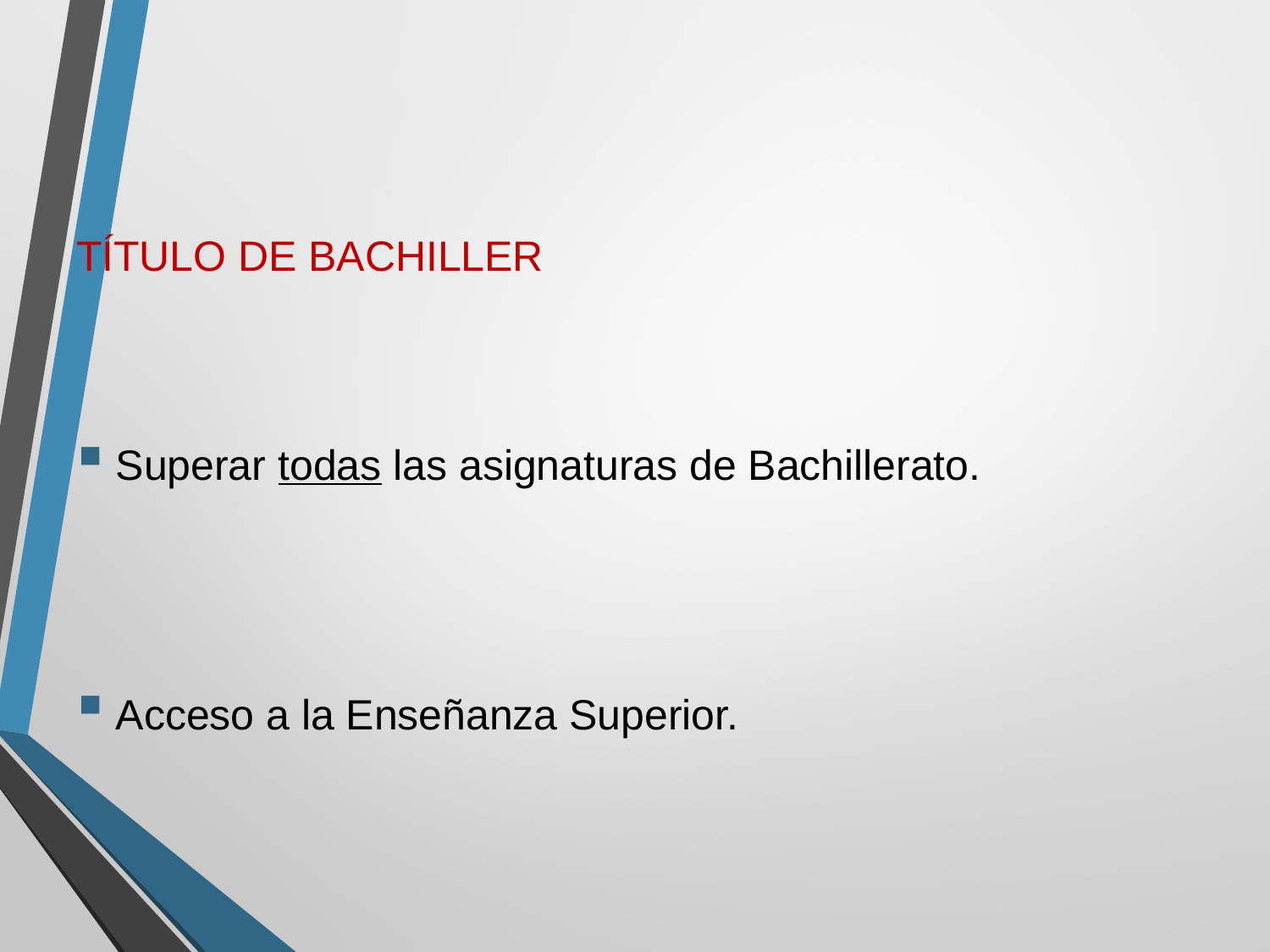

# TÍTULO DE BACHILLER

Superar todas las asignaturas de Bachillerato.

Acceso a la Enseñanza Superior.